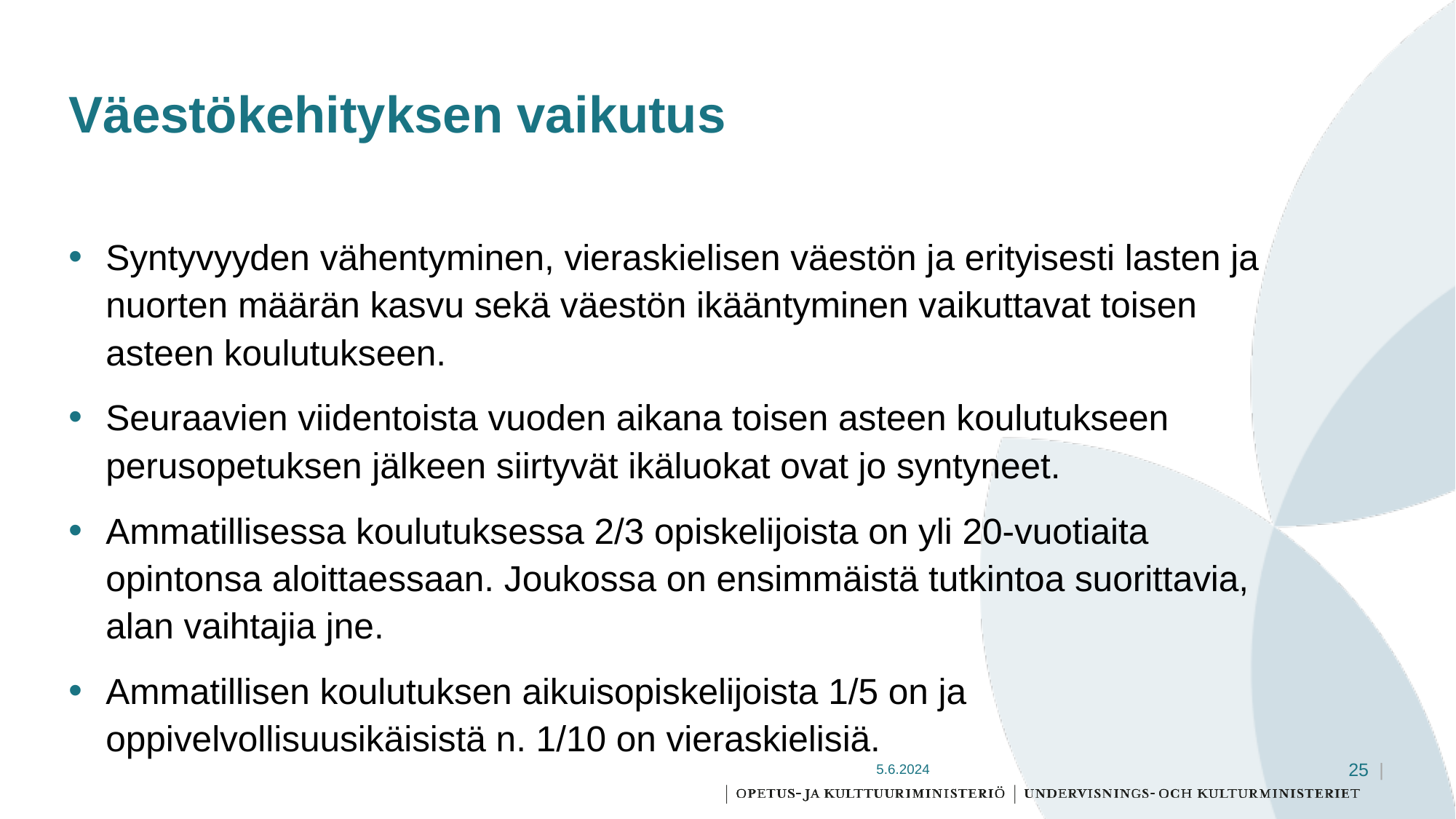

# Väestökehityksen vaikutus
Syntyvyyden vähentyminen, vieraskielisen väestön ja erityisesti lasten ja nuorten määrän kasvu sekä väestön ikääntyminen vaikuttavat toisen asteen koulutukseen.
Seuraavien viidentoista vuoden aikana toisen asteen koulutukseen perusopetuksen jälkeen siirtyvät ikäluokat ovat jo syntyneet.
Ammatillisessa koulutuksessa 2/3 opiskelijoista on yli 20-vuotiaita opintonsa aloittaessaan. Joukossa on ensimmäistä tutkintoa suorittavia, alan vaihtajia jne.
Ammatillisen koulutuksen aikuisopiskelijoista 1/5 on ja oppivelvollisuusikäisistä n. 1/10 on vieraskielisiä.
5.6.2024
25  |